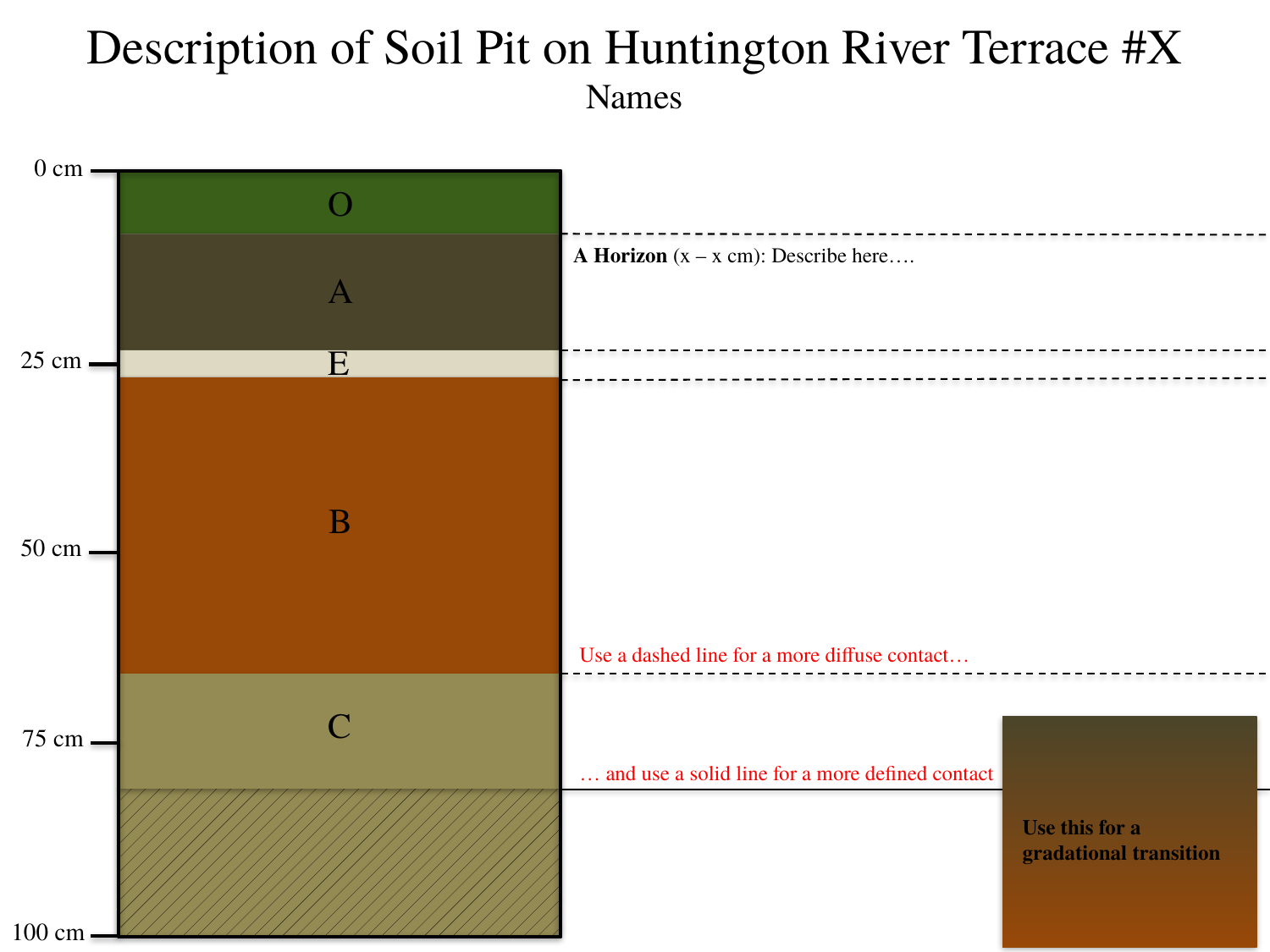

# Description of Soil Pit on Huntington River Terrace #X Names
0 cm

25 cm
50 cm
75 cm
100 cm

O

A Horizon (x – x cm): Describe here….
A
E

B
Use a dashed line for a more diffuse contact…

C

… and use a solid line for a more defined contact

Use this for a gradational transition